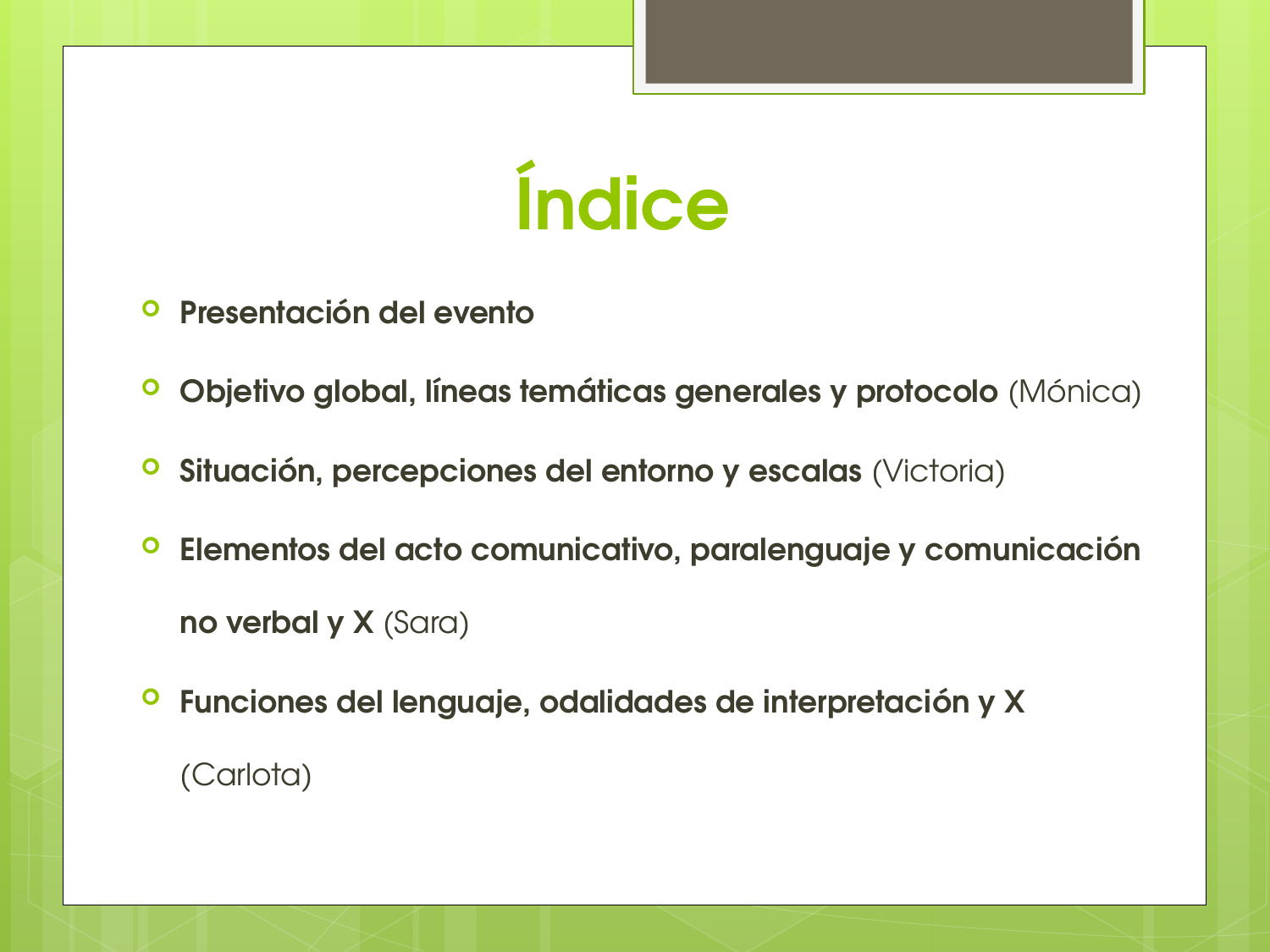

# Índice
Presentación del evento
Objetivo global, líneas temáticas generales y protocolo (Mónica)
Situación, percepciones del entorno y escalas (Victoria)
Elementos del acto comunicativo, paralenguaje y comunicación no verbal y X (Sara)
Funciones del lenguaje, odalidades de interpretación y X (Carlota)